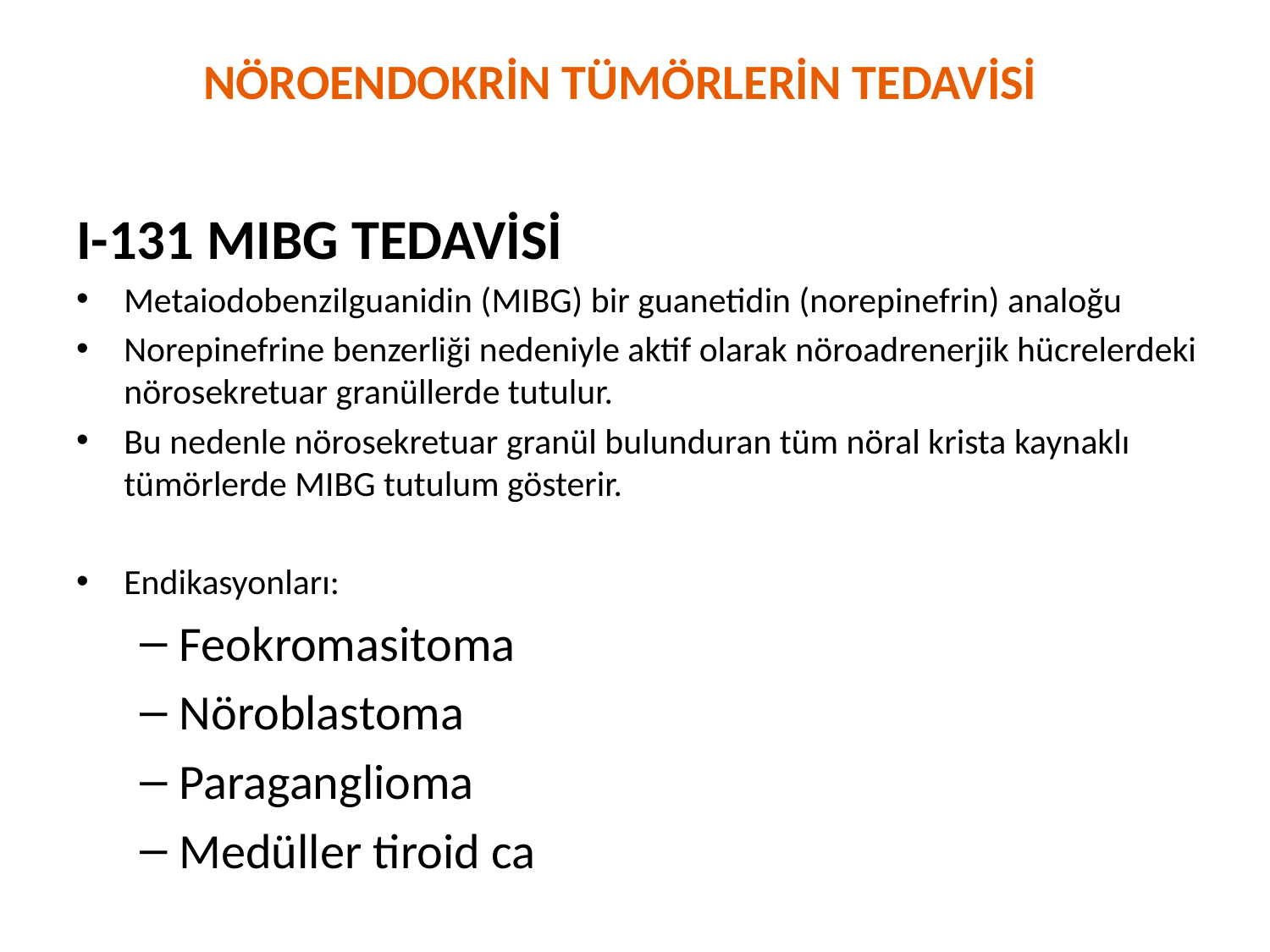

# NÖROENDOKRİN TÜMÖRLERİN TEDAVİSİ
I-131 MIBG TEDAVİSİ
Metaiodobenzilguanidin (MIBG) bir guanetidin (norepinefrin) analoğu
Norepinefrine benzerliği nedeniyle aktif olarak nöroadrenerjik hücrelerdeki nörosekretuar granüllerde tutulur.
Bu nedenle nörosekretuar granül bulunduran tüm nöral krista kaynaklı tümörlerde MIBG tutulum gösterir.

Endikasyonları:
Feokromasitoma
Nöroblastoma
Paraganglioma
Medüller tiroid ca